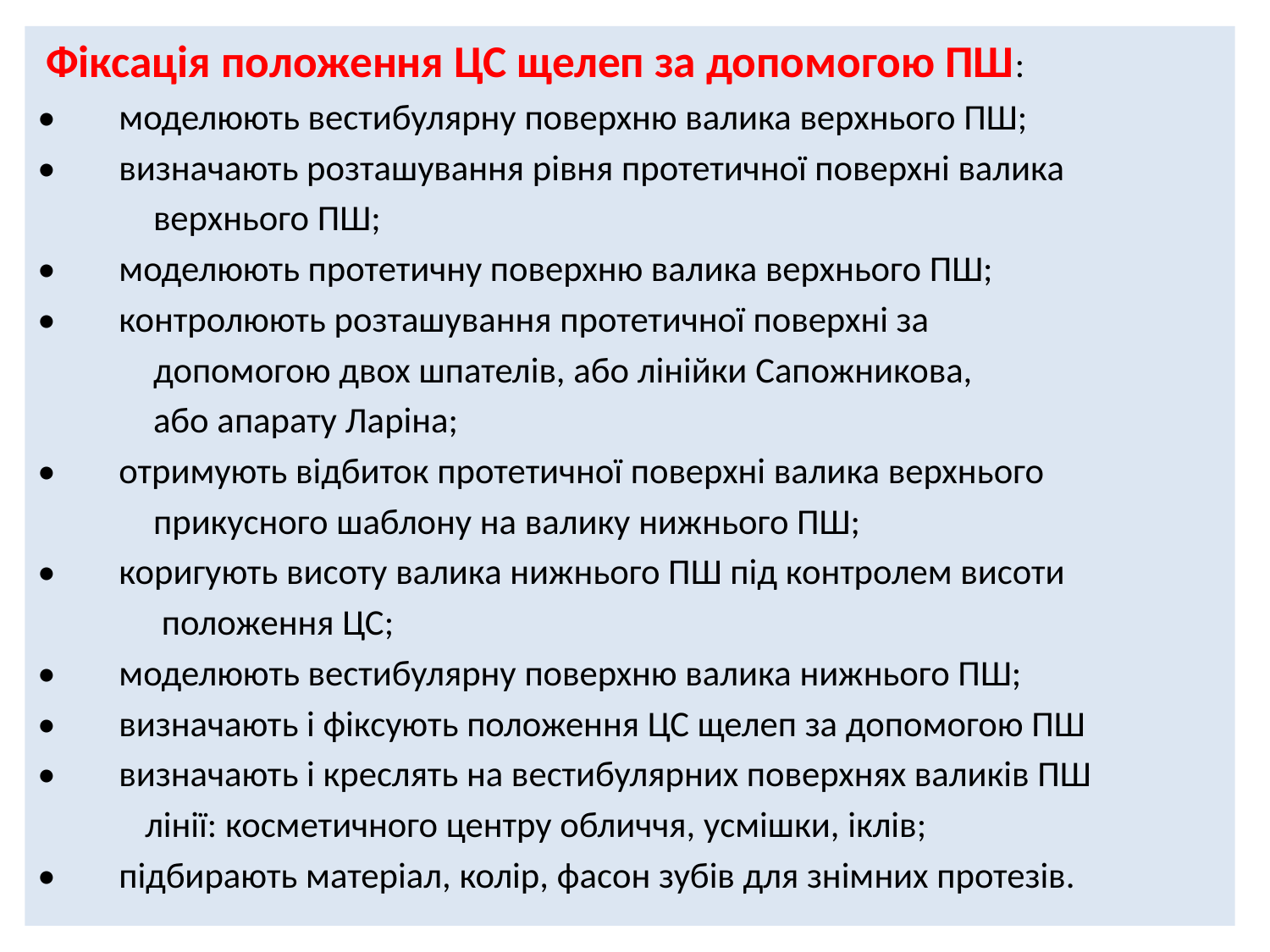

Фіксація положення ЦС щелеп за допомогою ПШ:
•	моделюють вестибулярну поверхню валика верхнього ПШ;
•	визначають розташування рівня протетичної поверхні валика
              верхнього ПШ;
•	моделюють протетичну поверхню валика верхнього ПШ;
•	контролюють розташування протетичної поверхні за
              допомогою двох шпателів, або лінійки Сапожникова,
              або апарату Ларіна;
•	отримують відбиток протетичної поверхні валика верхнього
              прикусного шаблону на валику нижнього ПШ;
•	коригують висоту валика нижнього ПШ під контролем висоти
               положення ЦС;
•	моделюють вестибулярну поверхню валика нижнього ПШ;
•	визначають і фіксують положення ЦС щелеп за допомогою ПШ
•	визначають і креслять на вестибулярних поверхнях валиків ПШ
             лінії: косметичного центру обличчя, усмішки, іклів;
•	підбирають матеріал, колір, фасон зубів для знімних протезів.